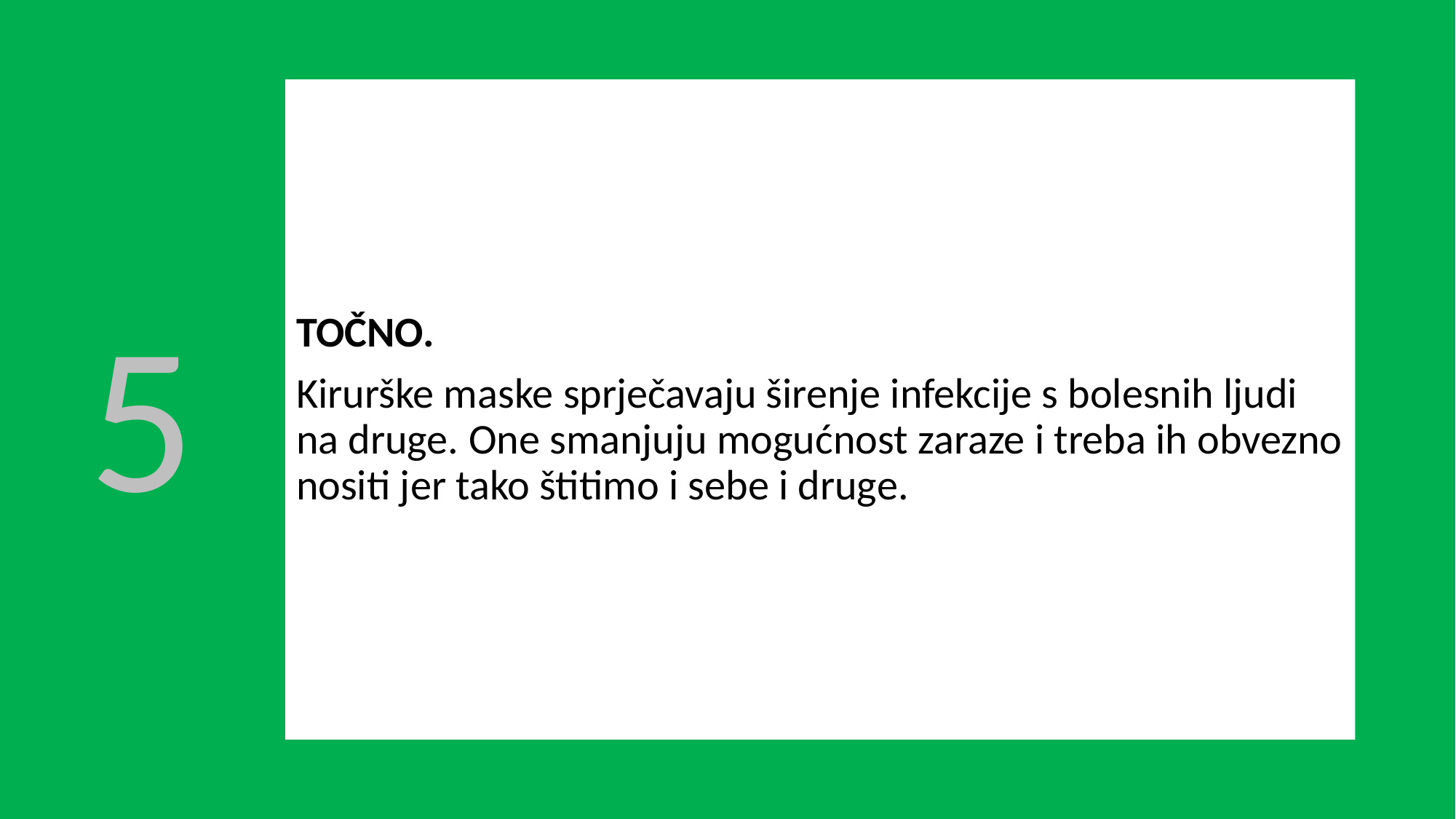

TOČNO.
Kirurške maske sprječavaju širenje infekcije s bolesnih ljudi na druge. One smanjuju mogućnost zaraze i treba ih obvezno nositi jer tako štitimo i sebe i druge.
5